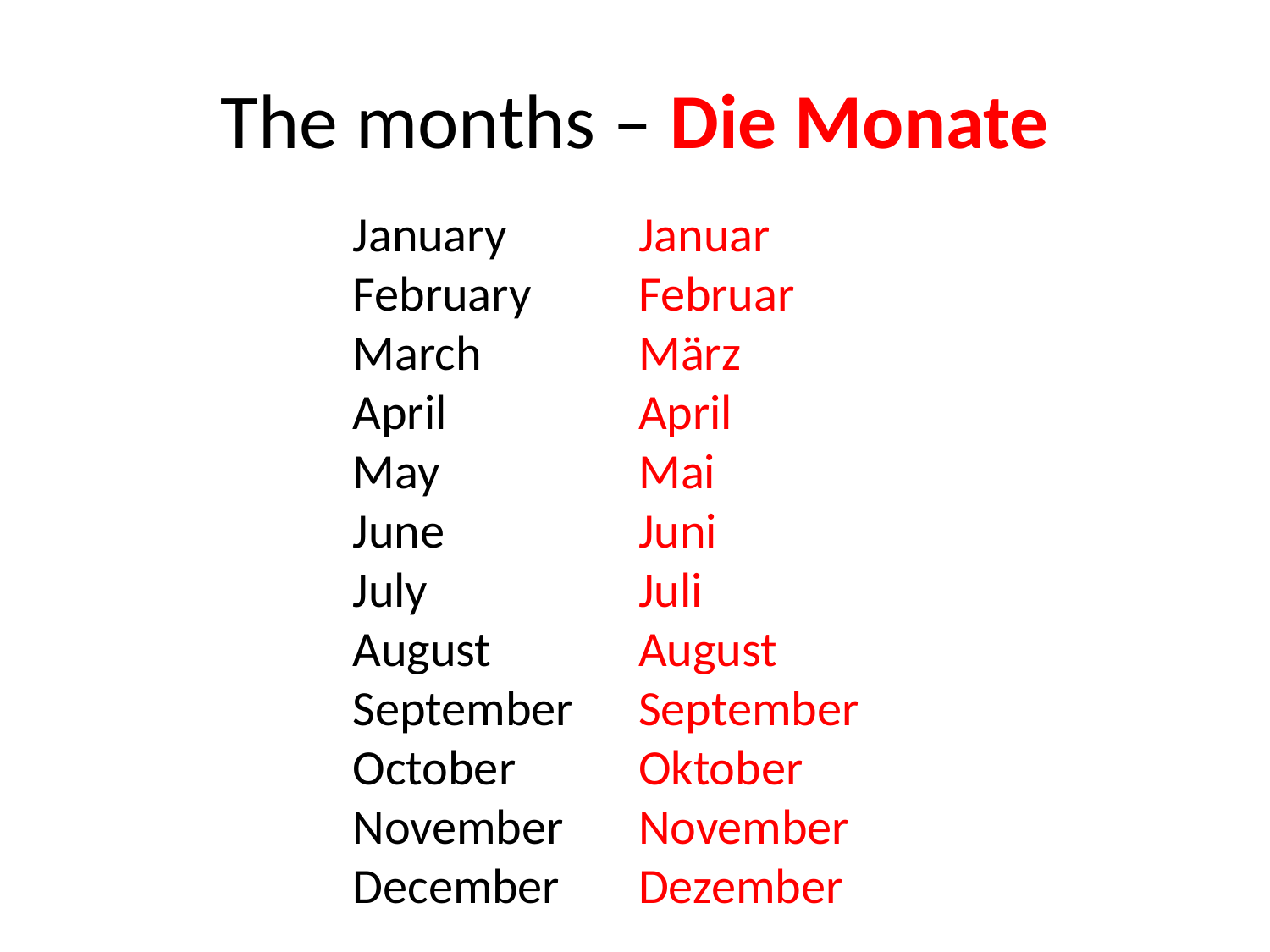

# The months – Die Monate
January
February
March
April
May
June
July
August
September
October
November
December
Januar
Februar
März
April
Mai
Juni
Juli
August
September
Oktober
November
Dezember